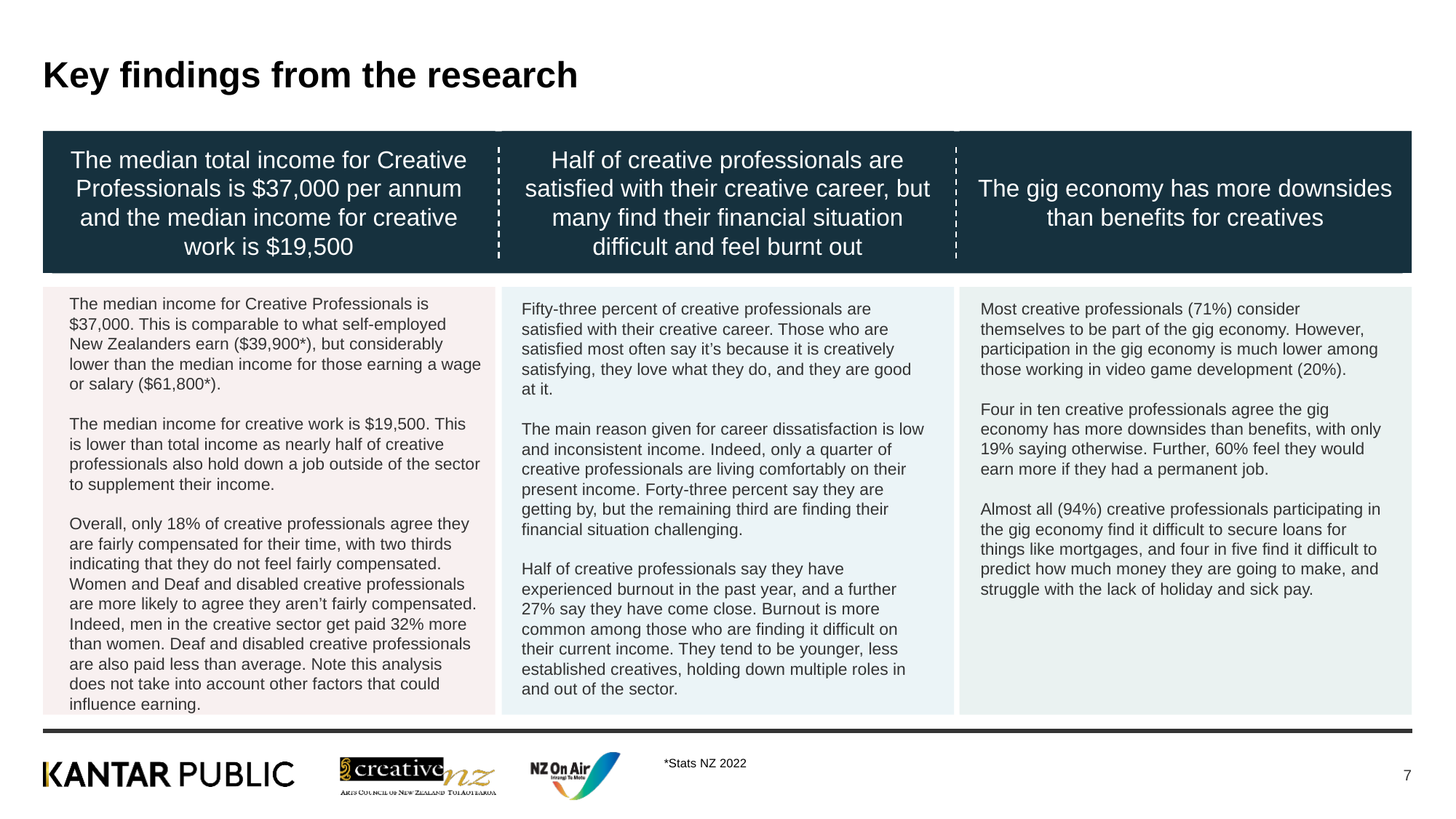

# Key findings from the research
The median total income for Creative Professionals is $37,000 per annum and the median income for creative work is $19,500
The gig economy has more downsides than benefits for creatives
Half of creative professionals are satisfied with their creative career, but many find their financial situation difficult and feel burnt out

The median income for Creative Professionals is $37,000. This is comparable to what self-employed New Zealanders earn ($39,900*), but considerably lower than the median income for those earning a wage or salary ($61,800*).

The median income for creative work is $19,500. This is lower than total income as nearly half of creative professionals also hold down a job outside of the sector to supplement their income.

Overall, only 18% of creative professionals agree they are fairly compensated for their time, with two thirds indicating that they do not feel fairly compensated. Women and Deaf and disabled creative professionals are more likely to agree they aren’t fairly compensated. Indeed, men in the creative sector get paid 32% more than women. Deaf and disabled creative professionals are also paid less than average. Note this analysis does not take into account other factors that could influence earning.

Fifty-three percent of creative professionals are satisfied with their creative career. Those who are satisfied most often say it’s because it is creatively satisfying, they love what they do, and they are good at it.

The main reason given for career dissatisfaction is low and inconsistent income. Indeed, only a quarter of creative professionals are living comfortably on their present income. Forty-three percent say they are getting by, but the remaining third are finding their financial situation challenging.

Half of creative professionals say they have experienced burnout in the past year, and a further 27% say they have come close. Burnout is more common among those who are finding it difficult on their current income. They tend to be younger, less established creatives, holding down multiple roles in and out of the sector.

Most creative professionals (71%) consider themselves to be part of the gig economy. However, participation in the gig economy is much lower among those working in video game development (20%).

Four in ten creative professionals agree the gig economy has more downsides than benefits, with only 19% saying otherwise. Further, 60% feel they would earn more if they had a permanent job.

Almost all (94%) creative professionals participating in the gig economy find it difficult to secure loans for things like mortgages, and four in five find it difficult to predict how much money they are going to make, and struggle with the lack of holiday and sick pay.

*Stats NZ 2022
7